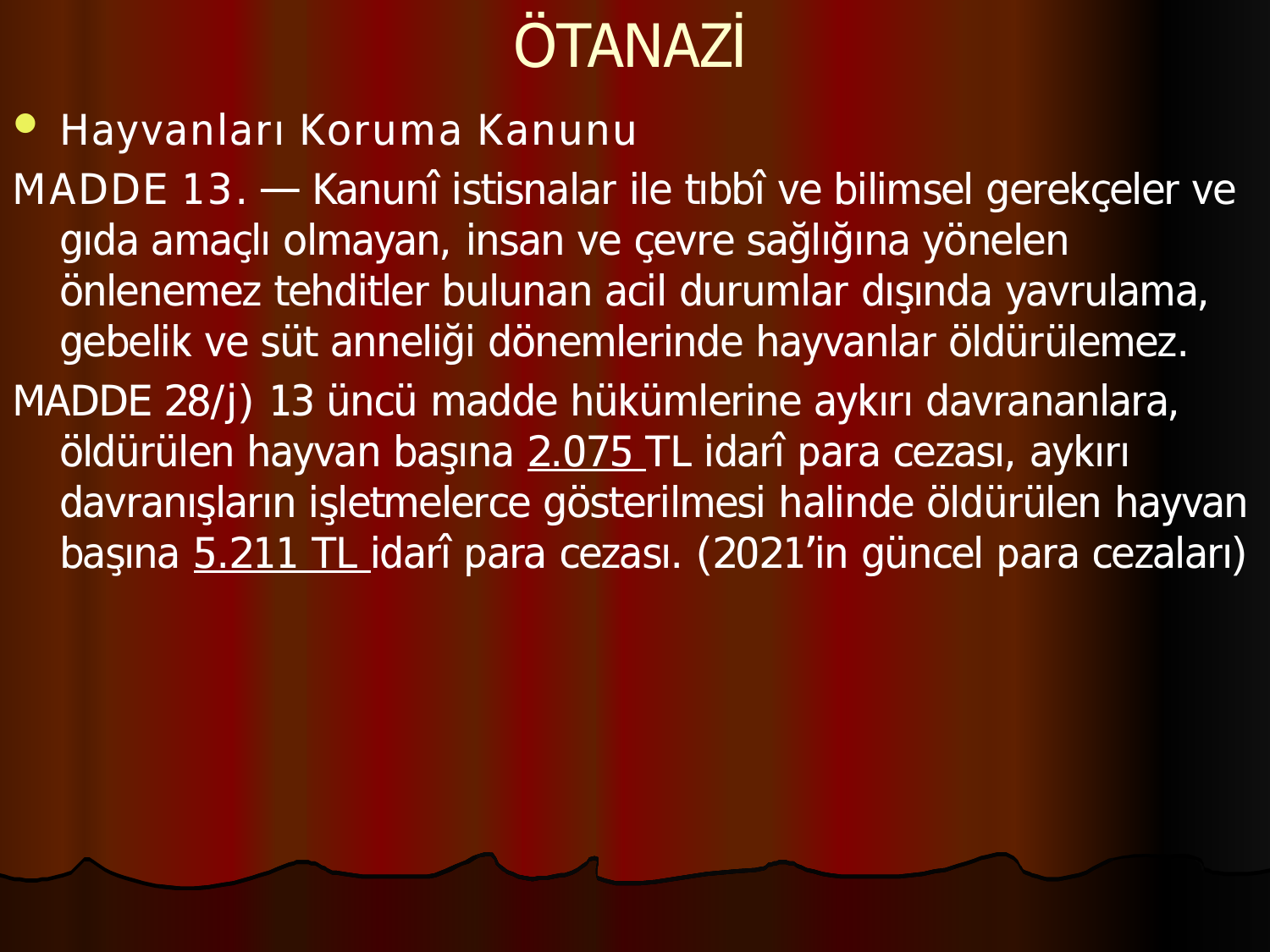

# ÖTANAZİ
Hayvanları Koruma Kanunu
MADDE 13. — Kanunî istisnalar ile tıbbî ve bilimsel gerekçeler ve gıda amaçlı olmayan, insan ve çevre sağlığına yönelen önlenemez tehditler bulunan acil durumlar dışında yavrulama, gebelik ve süt anneliği dönemlerinde hayvanlar öldürülemez.
MADDE 28/j) 13 üncü madde hükümlerine aykırı davrananlara, öldürülen hayvan başına 2.075 TL idarî para cezası, aykırı davranışların işletmelerce gösterilmesi halinde öldürülen hayvan başına 5.211 TL idarî para cezası. (2021’in güncel para cezaları)